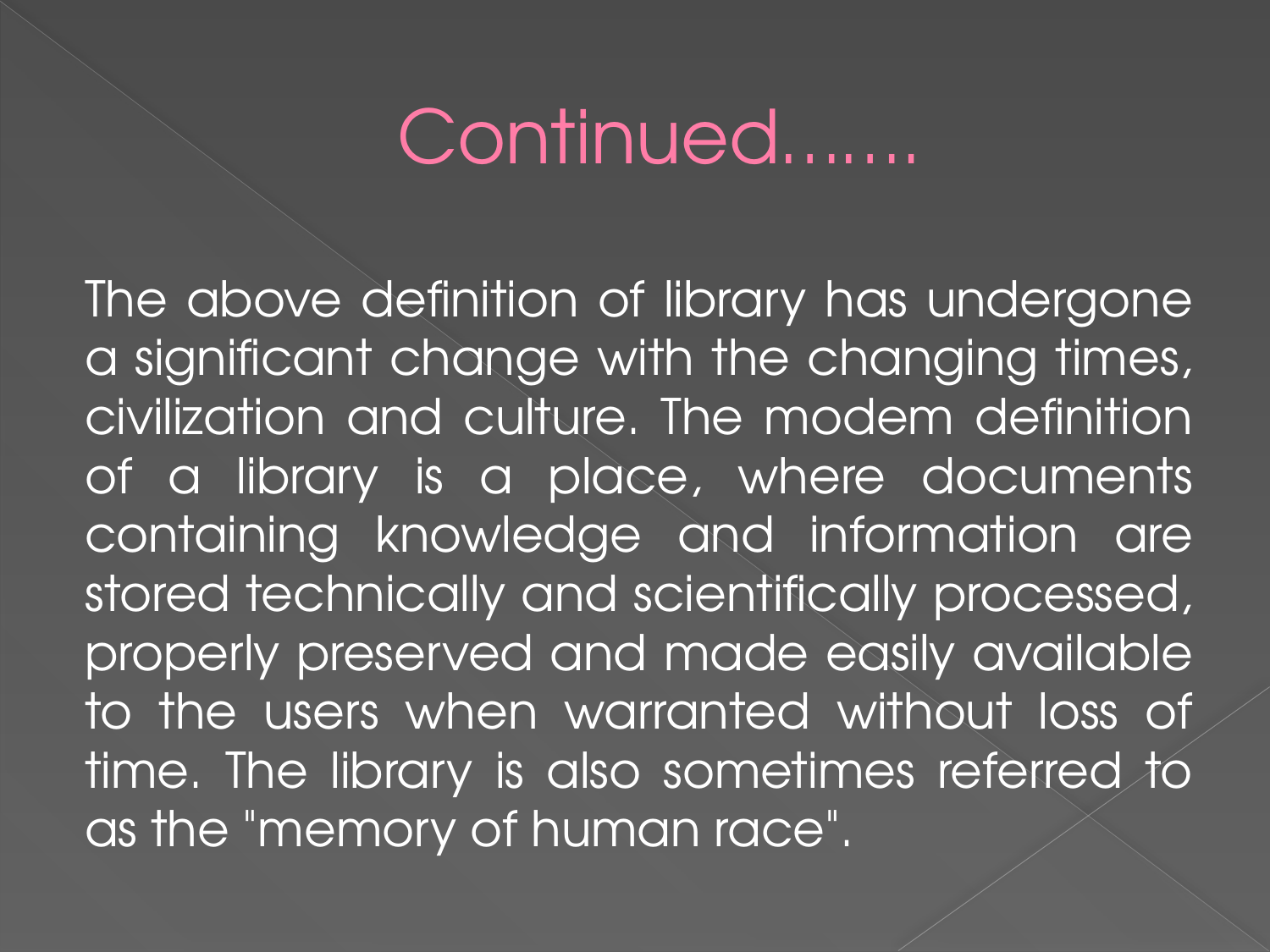

# Continued…….
The above definition of library has undergone a significant change with the changing times, civilization and culture. The modem definition of a library is a place, where documents containing knowledge and information are stored technically and scientifically processed, properly preserved and made easily available to the users when warranted without loss of time. The library is also sometimes referred to as the "memory of human race".